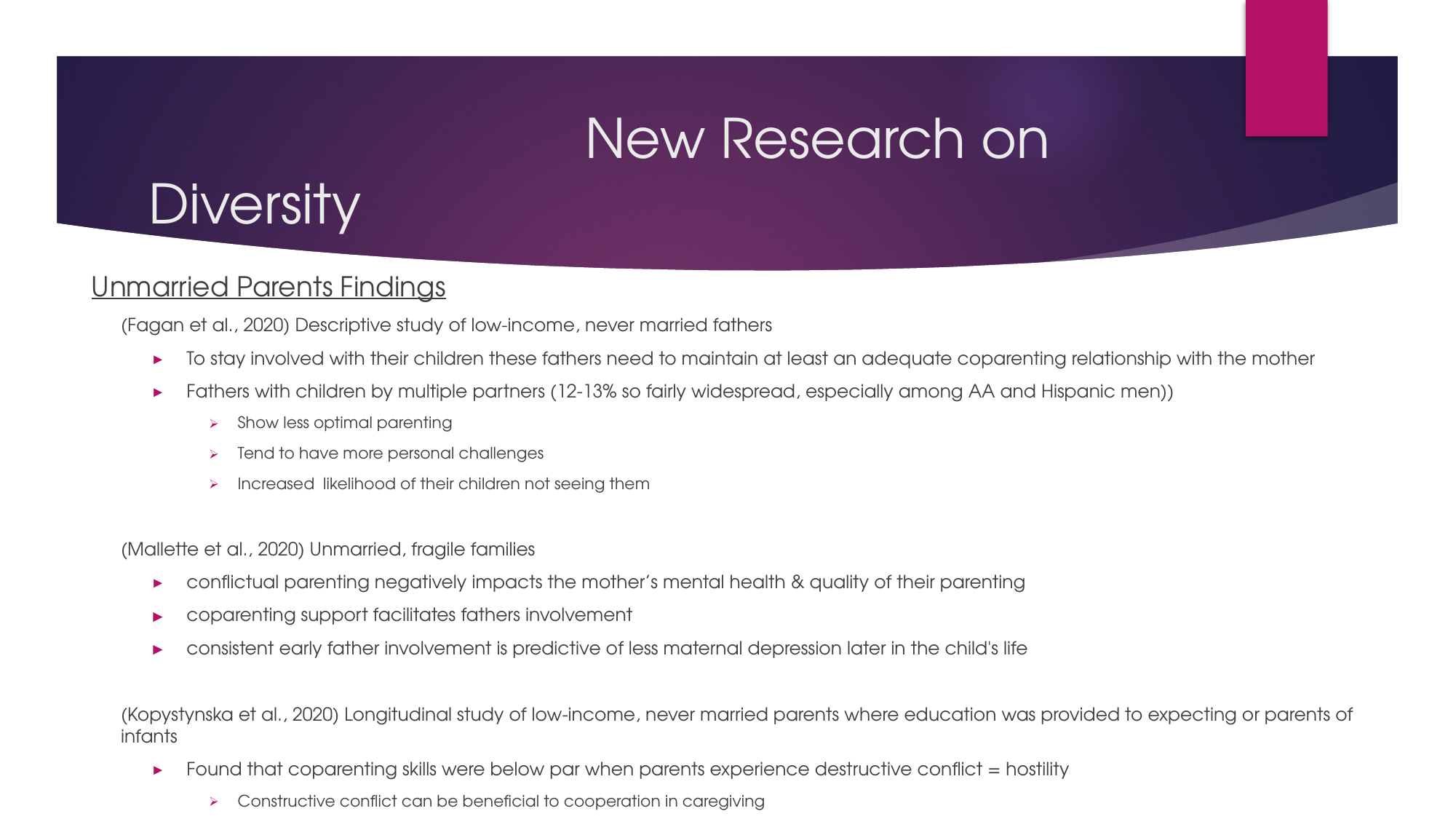

# New Research on Diversity
Unmarried Parents Findings
(Fagan et al., 2020) Descriptive study of low-income, never married fathers
To stay involved with their children these fathers need to maintain at least an adequate coparenting relationship with the mother
Fathers with children by multiple partners (12-13% so fairly widespread, especially among AA and Hispanic men))
Show less optimal parenting
Tend to have more personal challenges
Increased  likelihood of their children not seeing them

(Mallette et al., 2020) Unmarried, fragile families
conflictual parenting negatively impacts the mother’s mental health & quality of their parenting
coparenting support facilitates fathers involvement
consistent early father involvement is predictive of less maternal depression later in the child's life

(Kopystynska et al., 2020) Longitudinal study of low-income, never married parents where education was provided to expecting or parents of infants
Found that coparenting skills were below par when parents experience destructive conflict = hostility
Constructive conflict can be beneficial to cooperation in caregiving